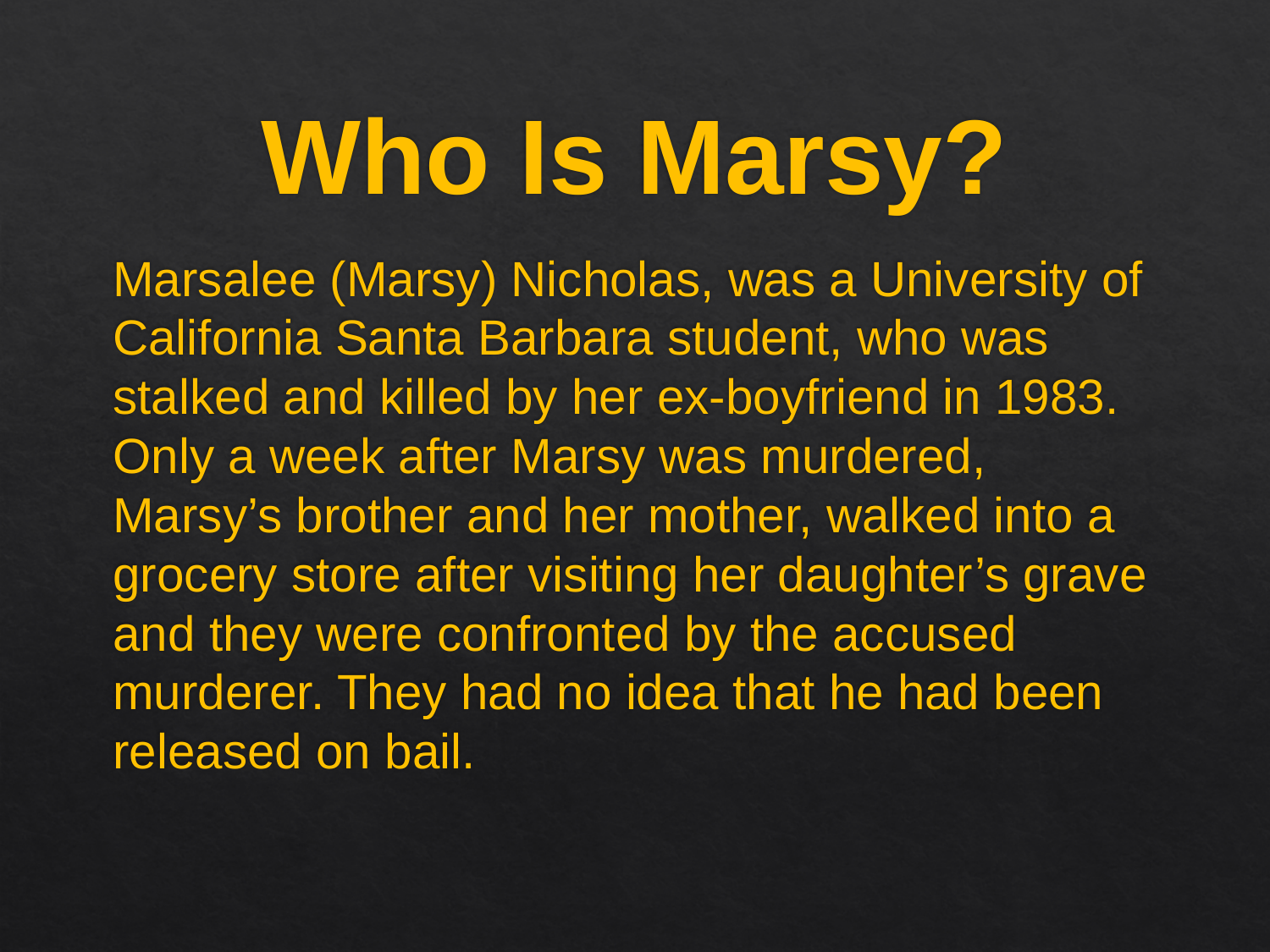

# Who Is Marsy?
Marsalee (Marsy) Nicholas, was a University of California Santa Barbara student, who was stalked and killed by her ex-boyfriend in 1983. Only a week after Marsy was murdered, Marsy’s brother and her mother, walked into a grocery store after visiting her daughter’s grave and they were confronted by the accused murderer. They had no idea that he had been released on bail.